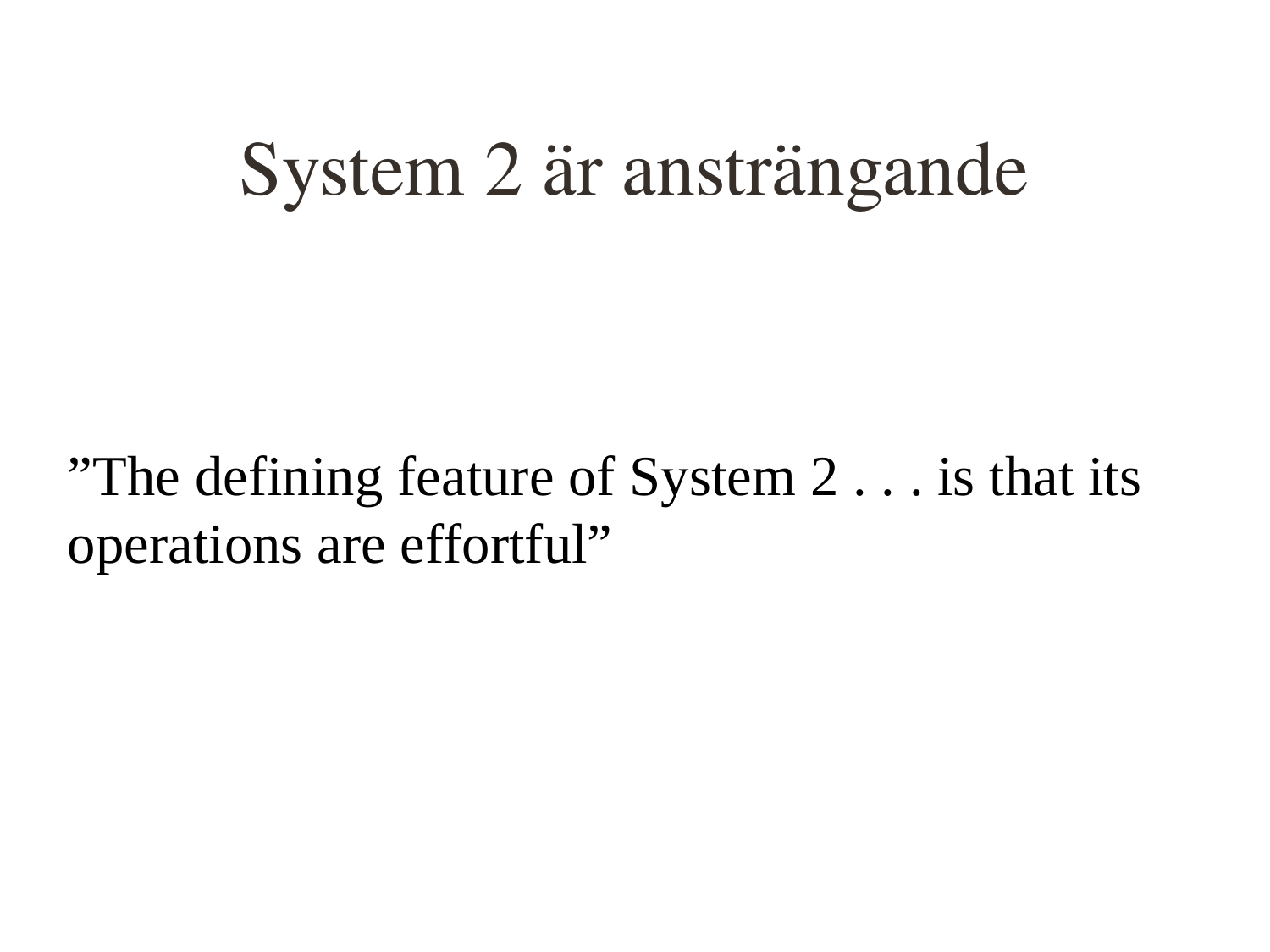

# System 2 är ansträngande

”The defining feature of System 2 . . . is that its operations are effortful”